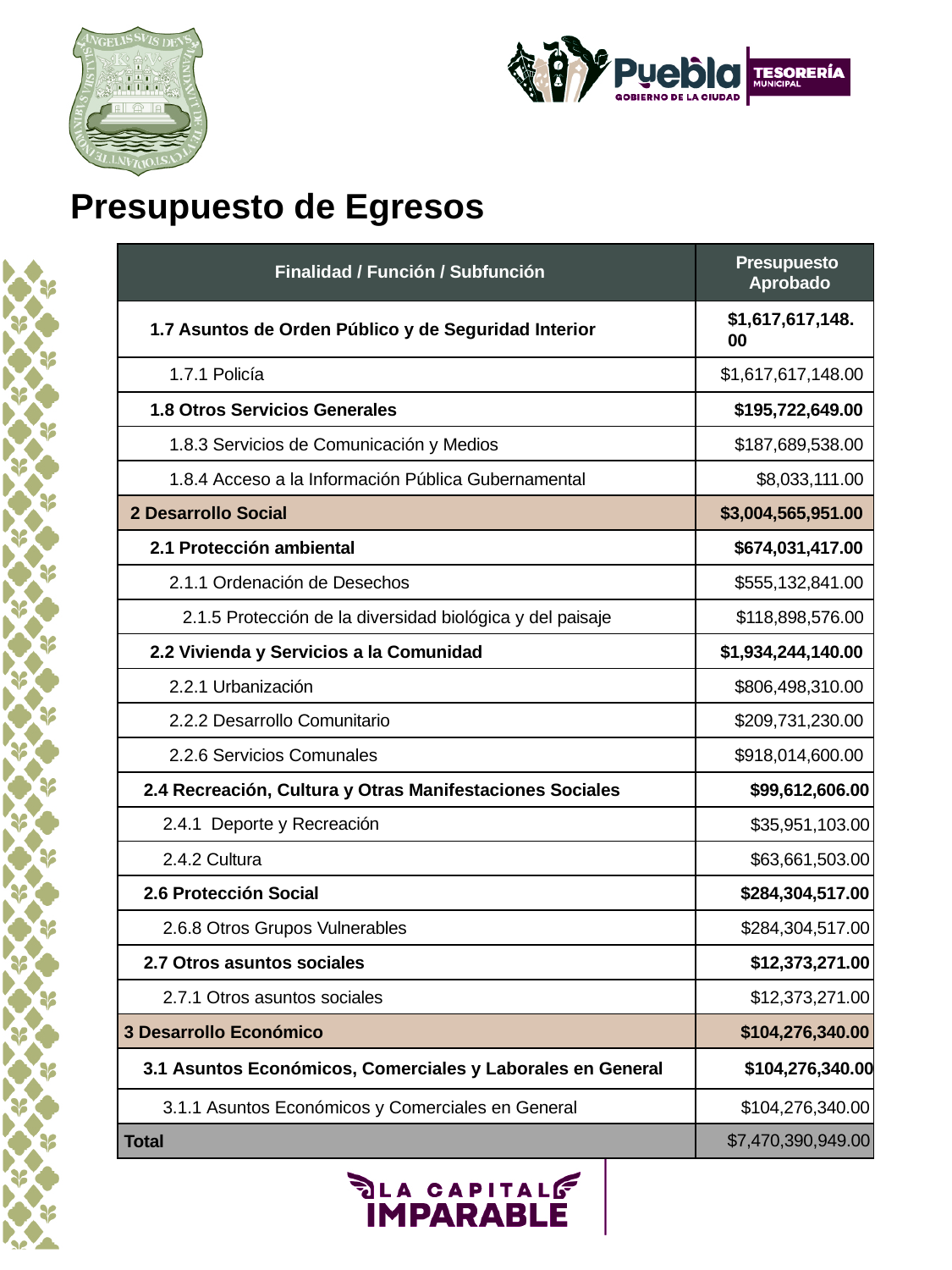

Presupuesto de Egresos
| Finalidad / Función / Subfunción | Presupuesto Aprobado |
| --- | --- |
| 1.7 Asuntos de Orden Público y de Seguridad Interior | $1,617,617,148.00 |
| 1.7.1 Policía | $1,617,617,148.00 |
| 1.8 Otros Servicios Generales | $195,722,649.00 |
| 1.8.3 Servicios de Comunicación y Medios | $187,689,538.00 |
| 1.8.4 Acceso a la Información Pública Gubernamental | $8,033,111.00 |
| 2 Desarrollo Social | $3,004,565,951.00 |
| 2.1 Protección ambiental | $674,031,417.00 |
| 2.1.1 Ordenación de Desechos | $555,132,841.00 |
| 2.1.5 Protección de la diversidad biológica y del paisaje | $118,898,576.00 |
| 2.2 Vivienda y Servicios a la Comunidad | $1,934,244,140.00 |
| 2.2.1 Urbanización | $806,498,310.00 |
| 2.2.2 Desarrollo Comunitario | $209,731,230.00 |
| 2.2.6 Servicios Comunales | $918,014,600.00 |
| 2.4 Recreación, Cultura y Otras Manifestaciones Sociales | $99,612,606.00 |
| 2.4.1 Deporte y Recreación | $35,951,103.00 |
| 2.4.2 Cultura | $63,661,503.00 |
| 2.6 Protección Social | $284,304,517.00 |
| 2.6.8 Otros Grupos Vulnerables | $284,304,517.00 |
| 2.7 Otros asuntos sociales | $12,373,271.00 |
| 2.7.1 Otros asuntos sociales | $12,373,271.00 |
| 3 Desarrollo Económico | $104,276,340.00 |
| 3.1 Asuntos Económicos, Comerciales y Laborales en General | $104,276,340.00 |
| 3.1.1 Asuntos Económicos y Comerciales en General | $104,276,340.00 |
| Total | $7,470,390,949.00 |